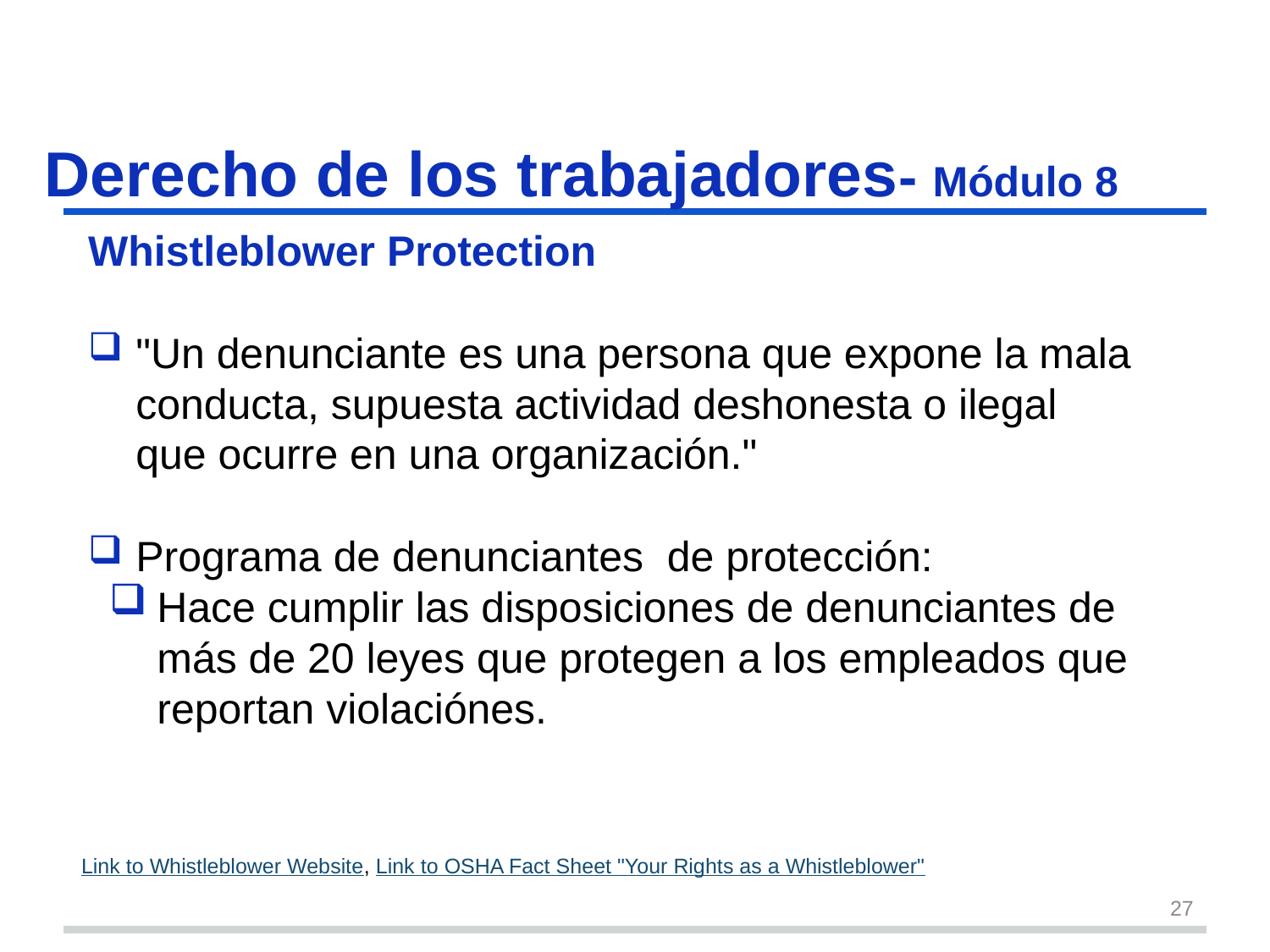

# Derecho de los trabajadores- Módulo 8 s27
Whistleblower Protection

"Un denunciante es una persona que expone la mala conducta, supuesta actividad deshonesta o ilegal que ocurre en una organización."

Programa de denunciantes  de protección:
Hace cumplir las disposiciones de denunciantes de más de 20 leyes que protegen a los empleados que reportan violaciónes.
Link to Whistleblower Website, Link to OSHA Fact Sheet "Your Rights as a Whistleblower"
27